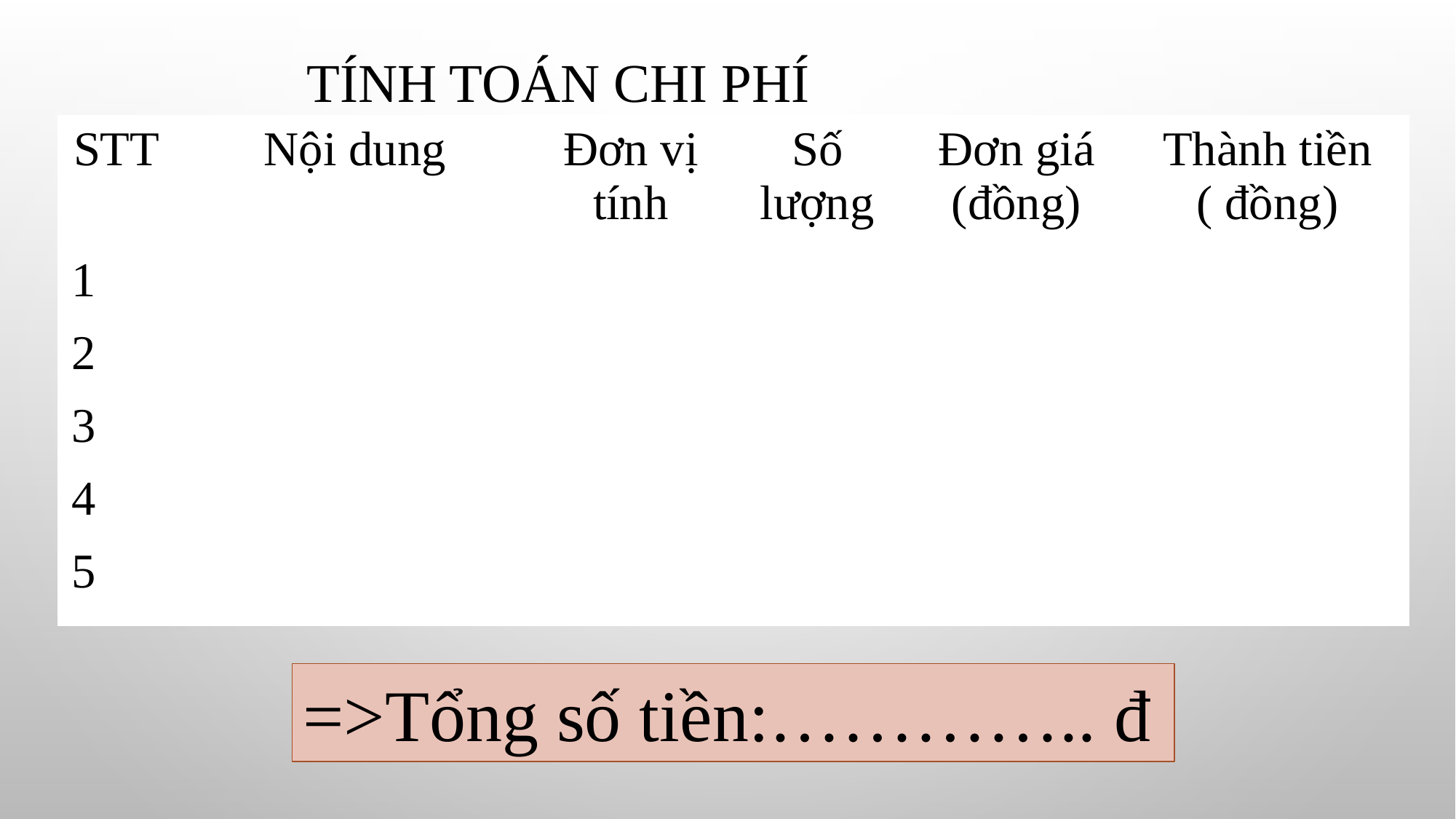

# Tính toán chi phí
| STT | Nội dung | Đơn vị tính | Số lượng | Đơn giá (đồng) | Thành tiền ( đồng) |
| --- | --- | --- | --- | --- | --- |
| 1 |  |  |  |  |  |
| 2 |  |  |  |  |  |
| 3 |  |  |  |  |  |
| 4 |  |  |  |  |  |
| 5 |  |  |  |  |  |
=>Tổng số tiền:………….. đ